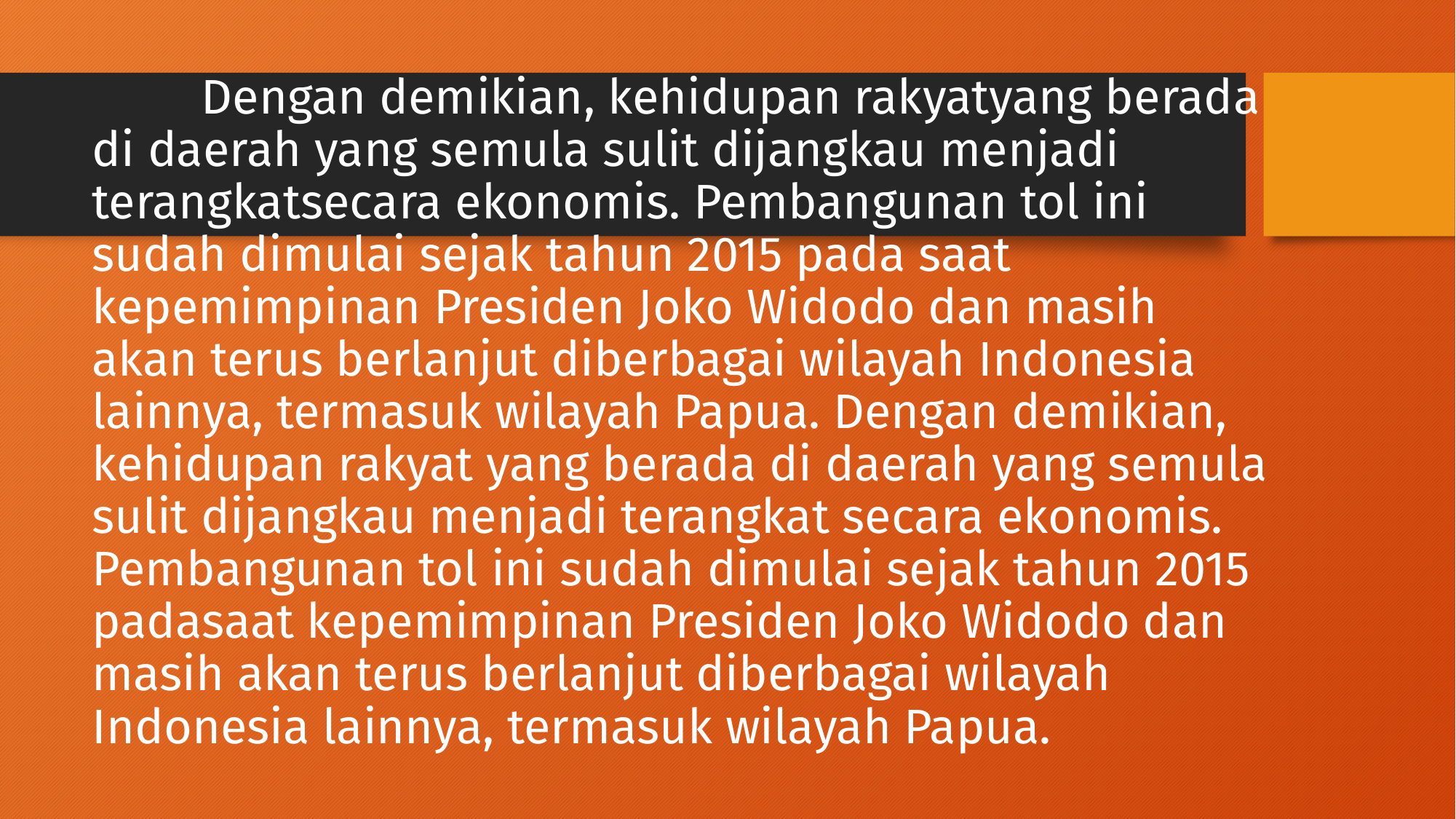

Dengan demikian, kehidupan rakyatyang berada di daerah yang semula sulit dijangkau menjadi terangkatsecara ekonomis. Pembangunan tol ini sudah dimulai sejak tahun 2015 pada saat kepemimpinan Presiden Joko Widodo dan masih akan terus berlanjut diberbagai wilayah Indonesia lainnya, termasuk wilayah Papua. Dengan demikian, kehidupan rakyat yang berada di daerah yang semula sulit dijangkau menjadi terangkat secara ekonomis. Pembangunan tol ini sudah dimulai sejak tahun 2015 padasaat kepemimpinan Presiden Joko Widodo dan masih akan terus berlanjut diberbagai wilayah Indonesia lainnya, termasuk wilayah Papua.